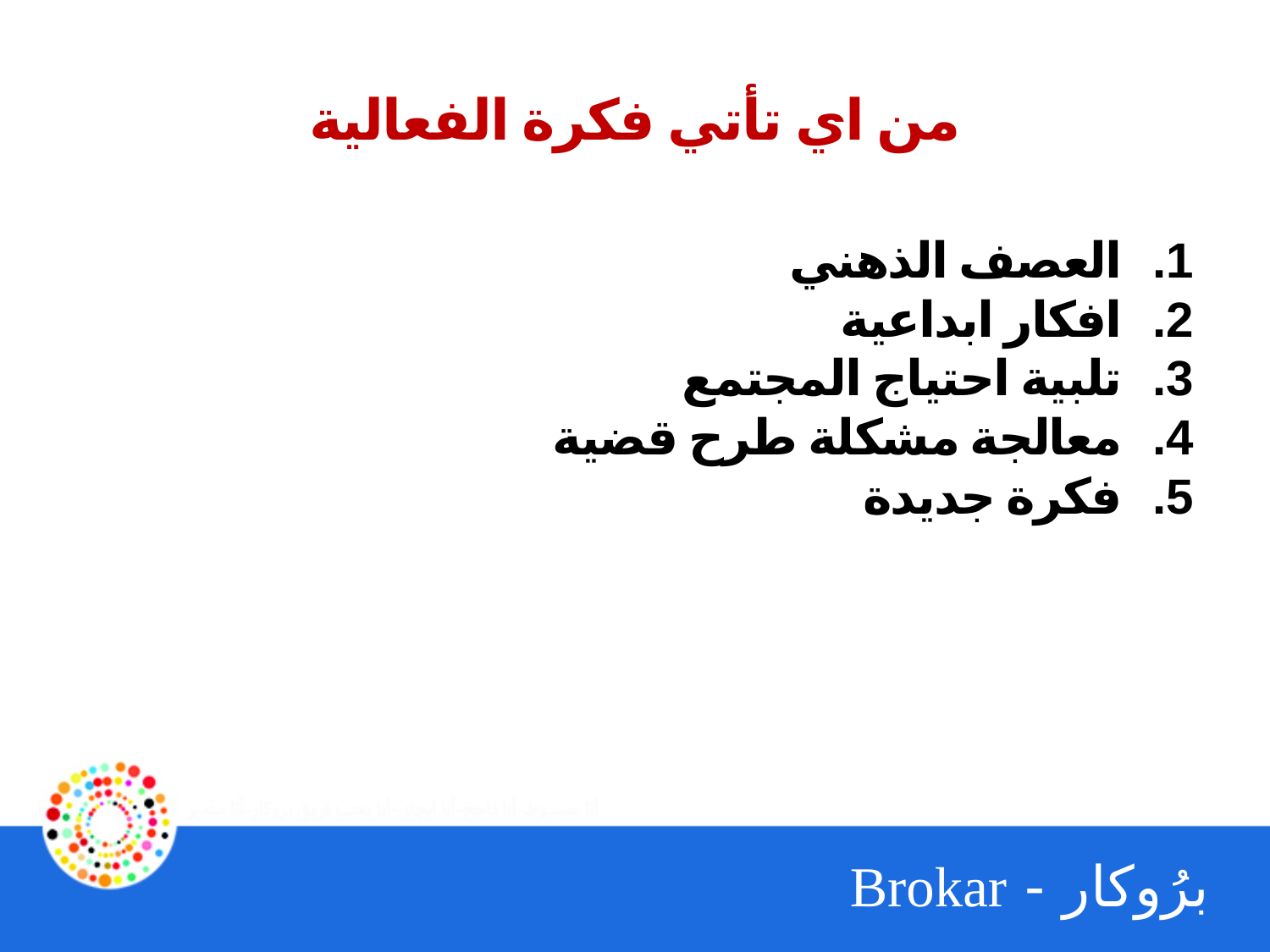

# من اي تأتي فكرة الفعالية
العصف الذهني
افكار ابداعية
تلبية احتياج المجتمع
معالجة مشكلة طرح قضية
فكرة جديدة